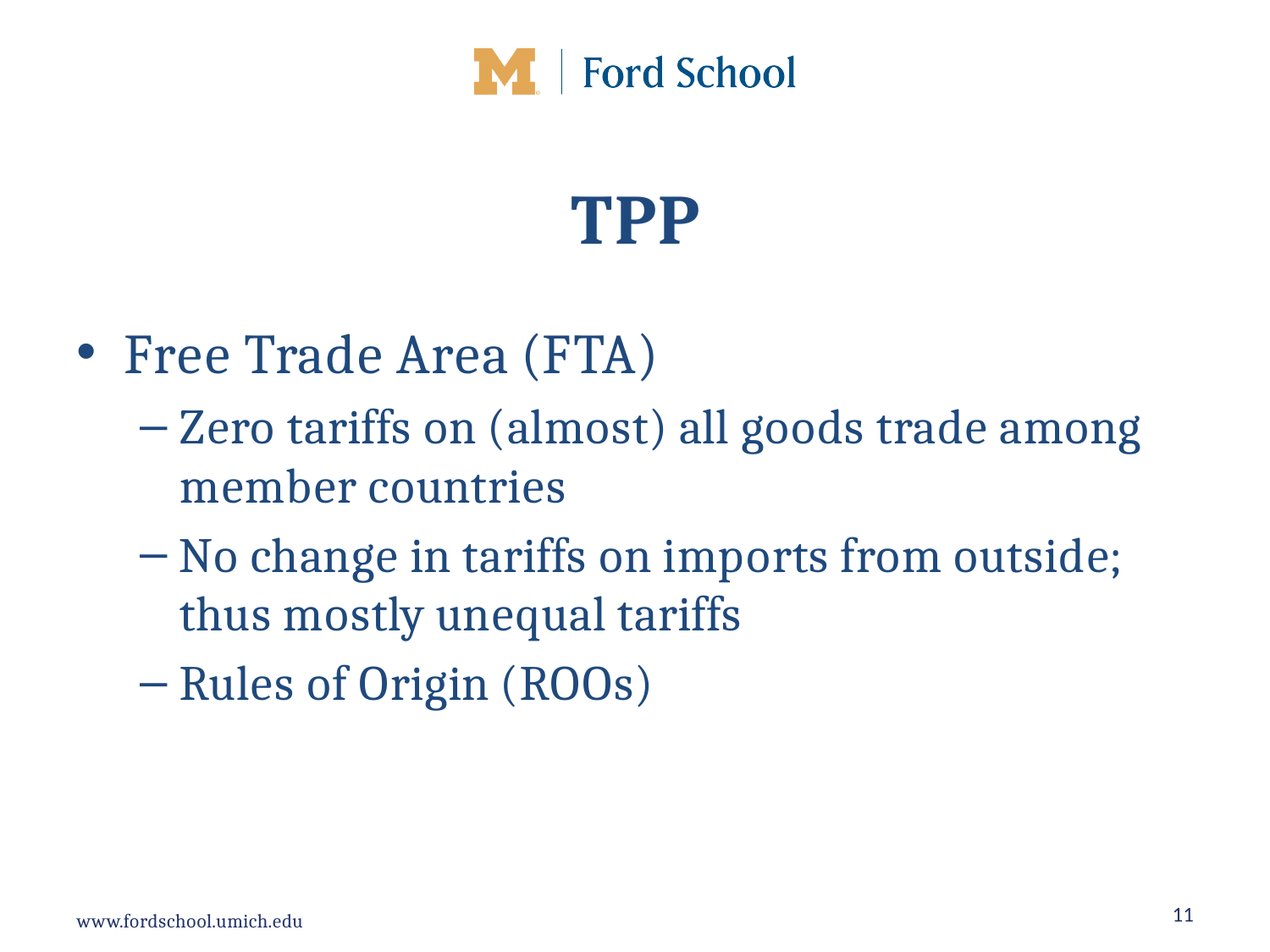

# TPP
Free Trade Area (FTA)
Zero tariffs on (almost) all goods trade among member countries
No change in tariffs on imports from outside; thus mostly unequal tariffs
Rules of Origin (ROOs)
11